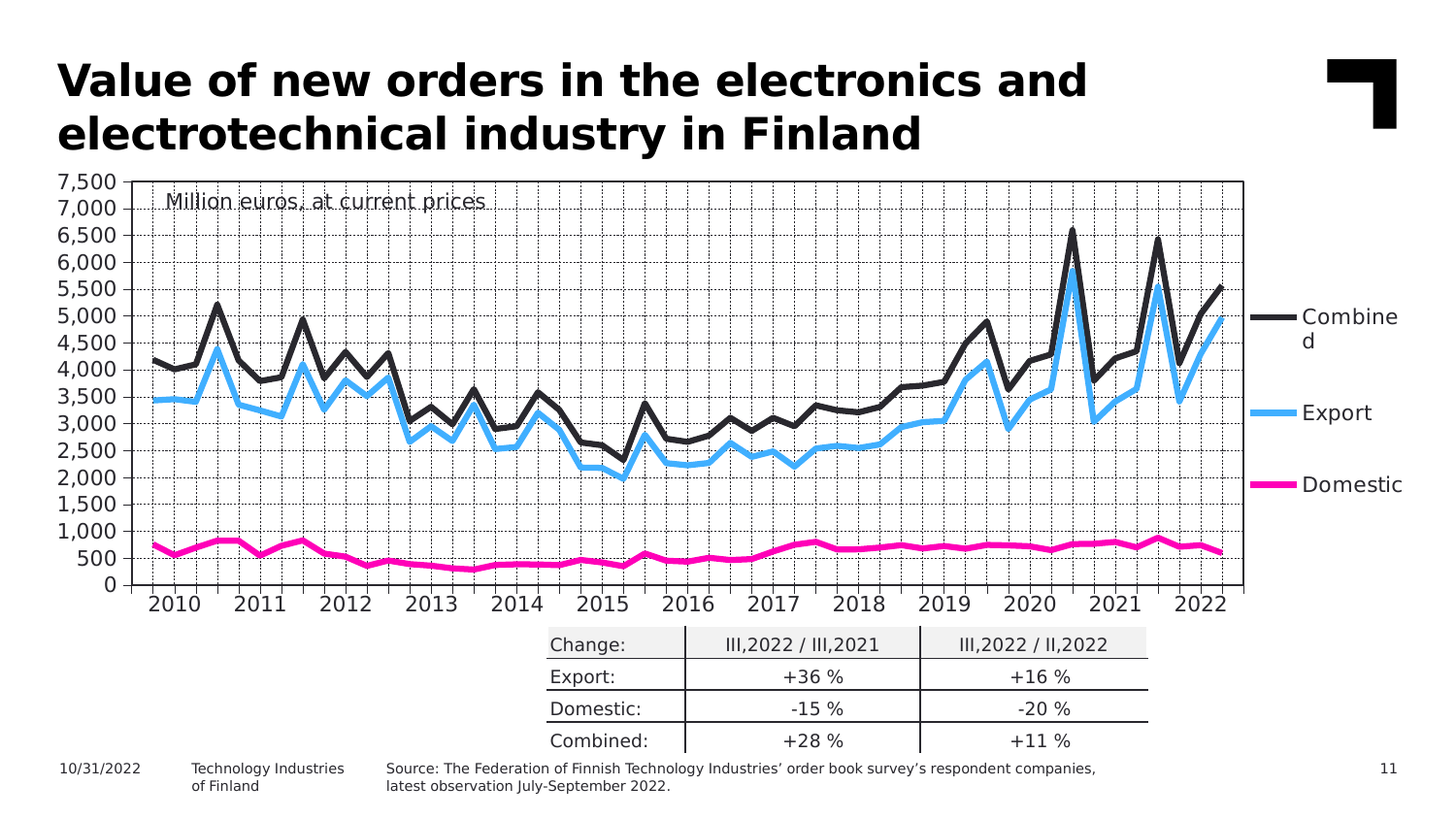

Value of new orders in the electronics and electrotechnical industry in Finland

### Chart

| Category | Combined | Export | Domestic |
|---|---|---|---|
| 2009,IV | None | None | None |
| 2010,I | 4187.96 | 3431.44 | 756.52 |
|  | 4008.29 | 3455.11 | 553.17 |
|  | 4102.23 | 3406.4 | 695.83 |
|  | 5212.16 | 4386.42 | 825.75 |
| 2911,I | 4175.9 | 3351.22 | 824.67 |
|  | 3791.84 | 3245.66 | 546.18 |
|  | 3862.85 | 3132.39 | 730.46 |
|  | 4936.99 | 4107.19 | 829.8 |
| 2012,I | 3842.26 | 3257.0 | 585.26 |
|  | 4333.72 | 3806.45 | 527.26 |
|  | 3866.92 | 3511.07 | 355.85 |
|  | 4313.64 | 3857.26 | 456.38 |
| 2013,I | 3049.76 | 2660.74 | 389.02 |
|  | 3311.99 | 2951.03 | 360.97 |
|  | 2986.76 | 2676.58 | 310.18 |
|  | 3640.88 | 3353.22 | 287.66 |
| 2014,I | 2899.71 | 2526.99 | 372.72 |
|  | 2951.16 | 2565.65 | 385.51 |
|  | 3583.8 | 3201.42 | 382.38 |
|  | 3253.82 | 2883.52 | 370.3 |
| 2015,I | 2650.21 | 2183.11 | 467.1 |
|  | 2598.13 | 2177.65 | 420.48 |
|  | 2323.46 | 1974.04 | 349.42 |
|  | 3380.8 | 2793.07 | 587.72 |
| 2016,I | 2718.68 | 2266.02 | 452.66 |
|  | 2660.47 | 2225.23 | 435.24 |
|  | 2777.35 | 2269.51 | 507.83 |
|  | 3107.65 | 2642.62 | 465.02 |
| 2017,I | 2863.92 | 2381.27 | 482.65 |
|  | 3107.73 | 2483.42 | 624.3 |
|  | 2950.22 | 2201.06 | 749.17 |
|  | 3340.41 | 2537.38 | 803.03 |
| 2018,I | 3247.77 | 2587.11 | 660.65 |
|  | 3210.26 | 2546.24 | 664.02 |
|  | 3310.27 | 2613.71 | 696.56 |
|  | 3678.62 | 2936.51 | 742.11 |
| 2019,I | 3707.61 | 3027.24 | 680.37 |
|  | 3777.48 | 3051.46 | 726.02 |
|  | 4491.13 | 3815.85 | 675.27 |
|  | 4901.26 | 4155.08 | 746.18 |
| 2020,I | 3635.39 | 2898.17 | 737.22 |
|  | 4166.55 | 3446.21 | 720.34 |
|  | 4286.59 | 3637.13 | 649.46 |
|  | 6597.88 | 5837.24 | 760.65 |
| 2021,I | 3799.35 | 3031.86 | 767.49 |
|  | 4213.48 | 3411.75 | 801.72 |
|  | 4347.03 | 3646.48 | 700.55 |
|  | 6426.27 | 5546.66 | 879.61 |
| 2022,I | 4123.82 | 3412.31 | 711.51 |
Million euros, at current prices
| 2010 | 2011 | 2012 | 2013 | 2014 | 2015 | 2016 | 2017 | 2018 | 2019 | 2020 | 2021 | 2022 |
| --- | --- | --- | --- | --- | --- | --- | --- | --- | --- | --- | --- | --- |
| Change: | III,2022 / III,2021 | III,2022 / II,2022 |
| --- | --- | --- |
| Export: | +36 % | +16 % |
| Domestic: | -15 % | -20 % |
| Combined: | +28 % | +11 % |
Source: The Federation of Finnish Technology Industries’ order book survey’s respondent companies, latest observation July-September 2022.
10/31/2022
Technology Industries
of Finland
11